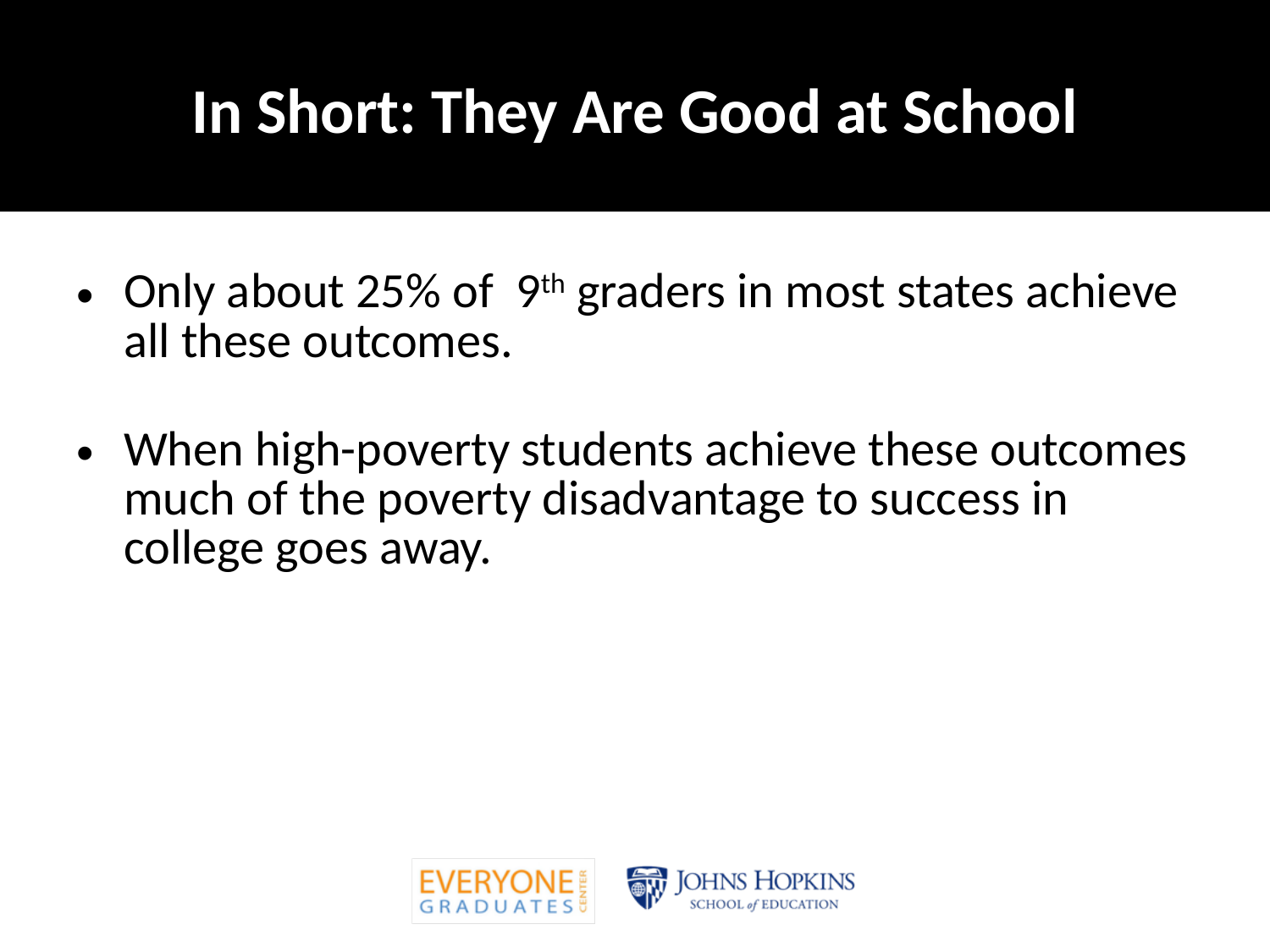

# In Short: They Are Good at School
Only about 25% of  9th graders in most states achieve all these outcomes.
When high-poverty students achieve these outcomes much of the poverty disadvantage to success in college goes away.